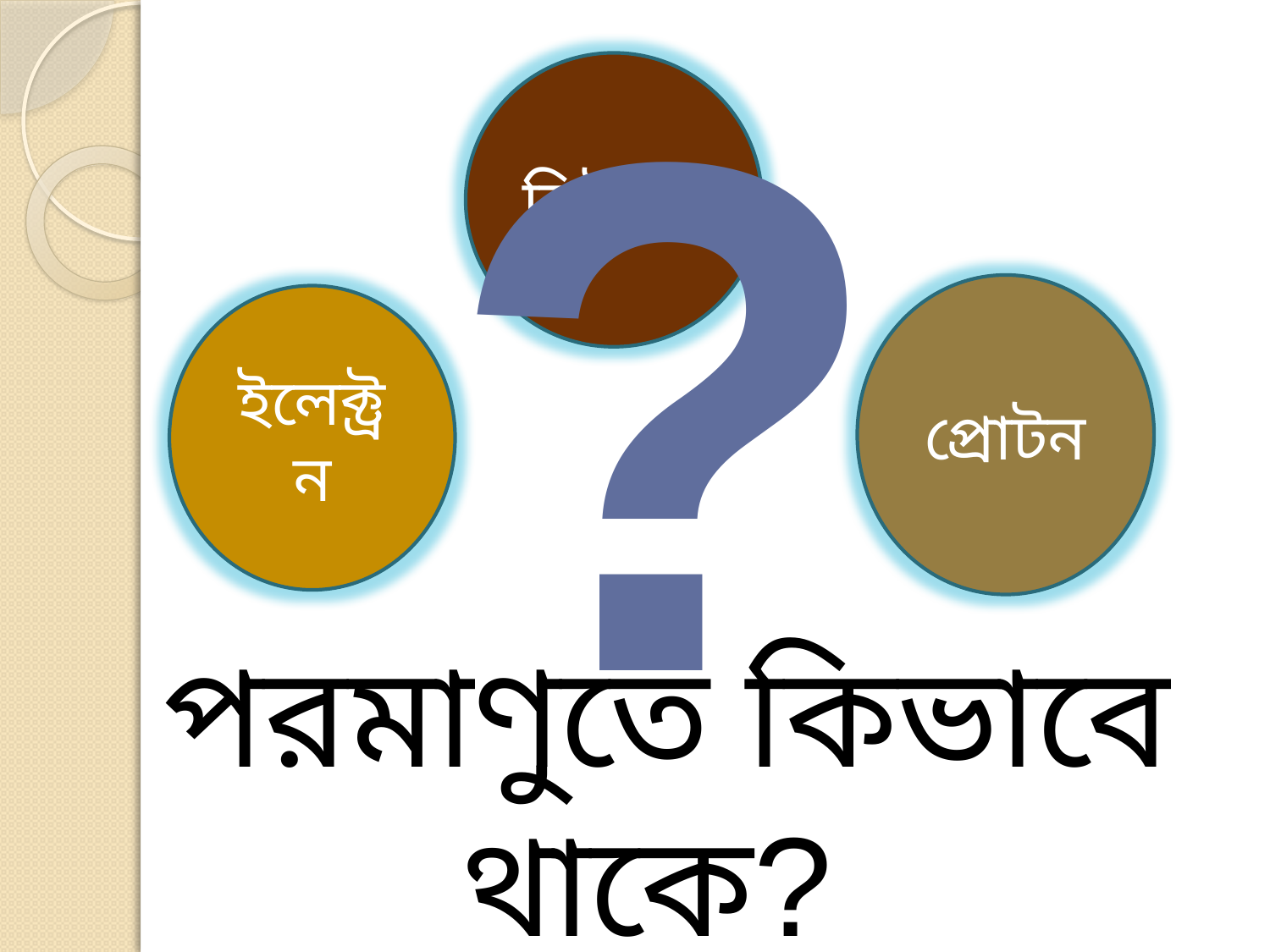

?
নিউট্রন
প্রোটন
ইলেক্ট্রন
পরমাণুতে কিভাবে থাকে?